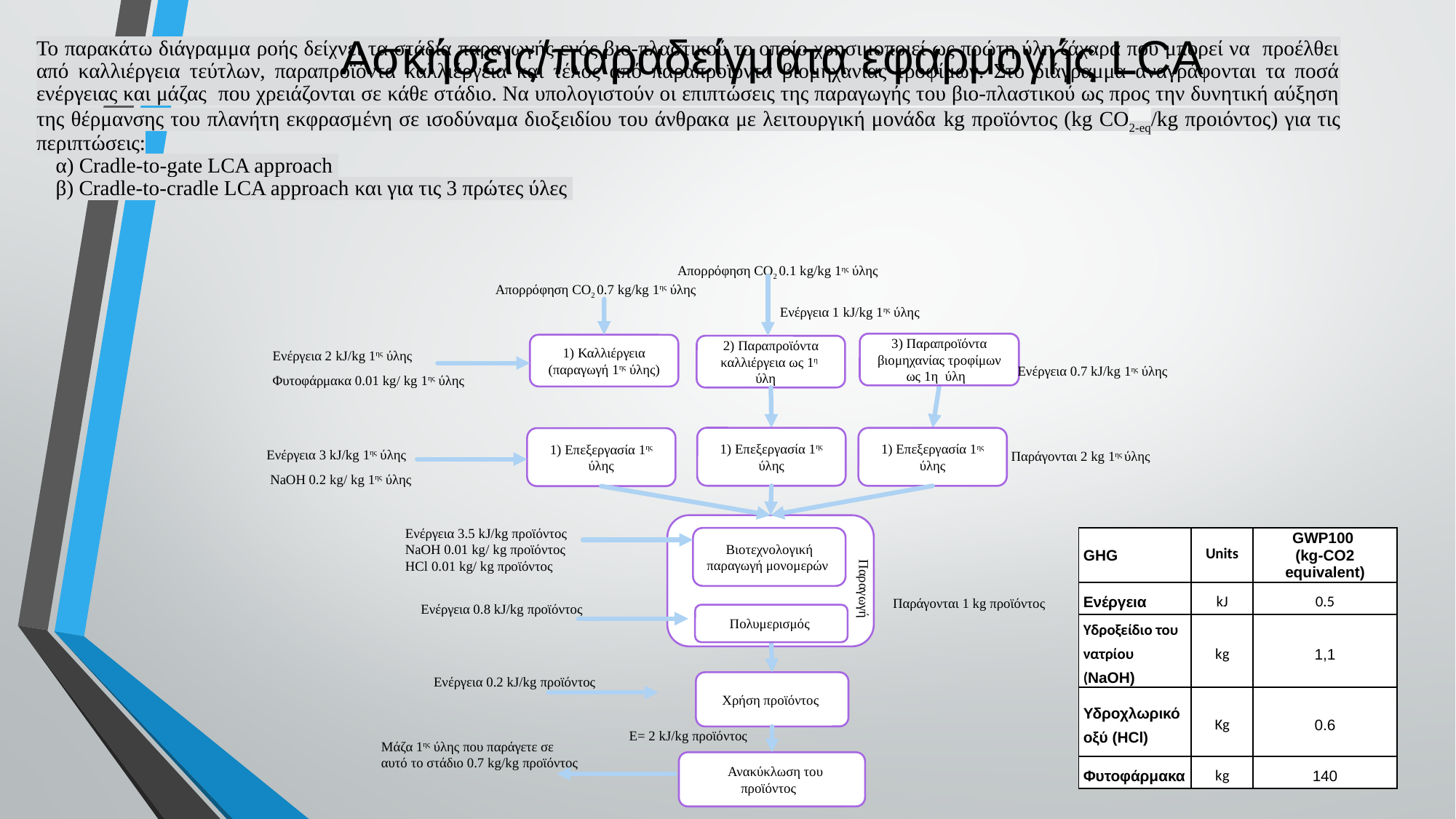

Το παρακάτω διάγραμμα ροής δείχνει τα στάδια παραγωγής ενός βιο-πλαστικού το οποίο χρησιμοποιεί ως πρώτη ύλη ζάχαρα που μπορεί να  προέλθει από καλλιέργεια τεύτλων, παραπροϊόντα καλλιέργεια και τέλος από παραπροϊόντα βιομηχανίας τροφίμων. Στο διάγραμμα αναγράφονται τα ποσά ενέργειας και μάζας  που χρειάζονται σε κάθε στάδιο. Να υπολογιστούν οι επιπτώσεις της παραγωγής του βιο-πλαστικού ως προς την δυνητική αύξηση της θέρμανσης του πλανήτη εκφρασμένη σε ισοδύναμα διοξειδίου του άνθρακα με λειτουργική μονάδα kg προϊόντος (kg CO2-eq/kg προιόντος) για τις περιπτώσεις:
α) Cradle-to-gate LCA approach
β) Cradle-to-cradle LCA approach και για τις 3 πρώτες ύλες

Ασκήσεις/παραδείγματα εφαρμογής LCA
Απορρόφηση CO2 0.1 kg/kg 1ης ύλης
Απορρόφηση CO2 0.7 kg/kg 1ης ύλης
Ενέργεια 1 kJ/kg 1ης ύλης
Ενέργεια 2 kJ/kg 1ης ύλης
Φυτοφάρμακα 0.01 kg/ kg 1ης ύλης
3) Παραπροϊόντα βιομηχανίας τροφίμων ως 1η  ύλη
1) Καλλιέργεια
(παραγωγή 1ης ύλης)
2) Παραπροϊόντα καλλιέργεια ως 1η  ύλη
Ενέργεια 0.7 kJ/kg 1ης ύλης
1) Επεξεργασία 1ης ύλης
1) Επεξεργασία 1ης ύλης
1) Επεξεργασία 1ης ύλης
Ενέργεια 3 kJ/kg 1ης ύλης
 NaOH 0.2 kg/ kg 1ης ύλης
Παράγονται 2 kg 1ης ύλης
Ενέργεια 3.5 kJ/kg προϊόντος
NaOH 0.01 kg/ kg προϊόντος
HCl 0.01 kg/ kg προϊόντος

Βιοτεχνολογική παραγωγή μονομερών
Παράγονται 1 kg προϊόντος
Παραγωγή
Ενέργεια 0.8 kJ/kg προϊόντος
Πολυμερισμός
Ενέργεια 0.2 kJ/kg προϊόντος
Χρήση προϊόντος
Ε= 2 kJ/kg προϊόντος
Μάζα 1ης ύλης που παράγετε σε αυτό το στάδιο 0.7 kg/kg προϊόντος
  Ανακύκλωση του προϊόντος
| GHG | Units | GWP100 (kg-CO2 equivalent) |
| --- | --- | --- |
| Ενέργεια | kJ | 0.5 |
| Υδροξείδιο του νατρίου (NaOH) | kg | 1,1 |
| Υδροχλωρικό οξύ (HCl) | Kg | 0.6 |
| Φυτοφάρμακα | kg | 140 |